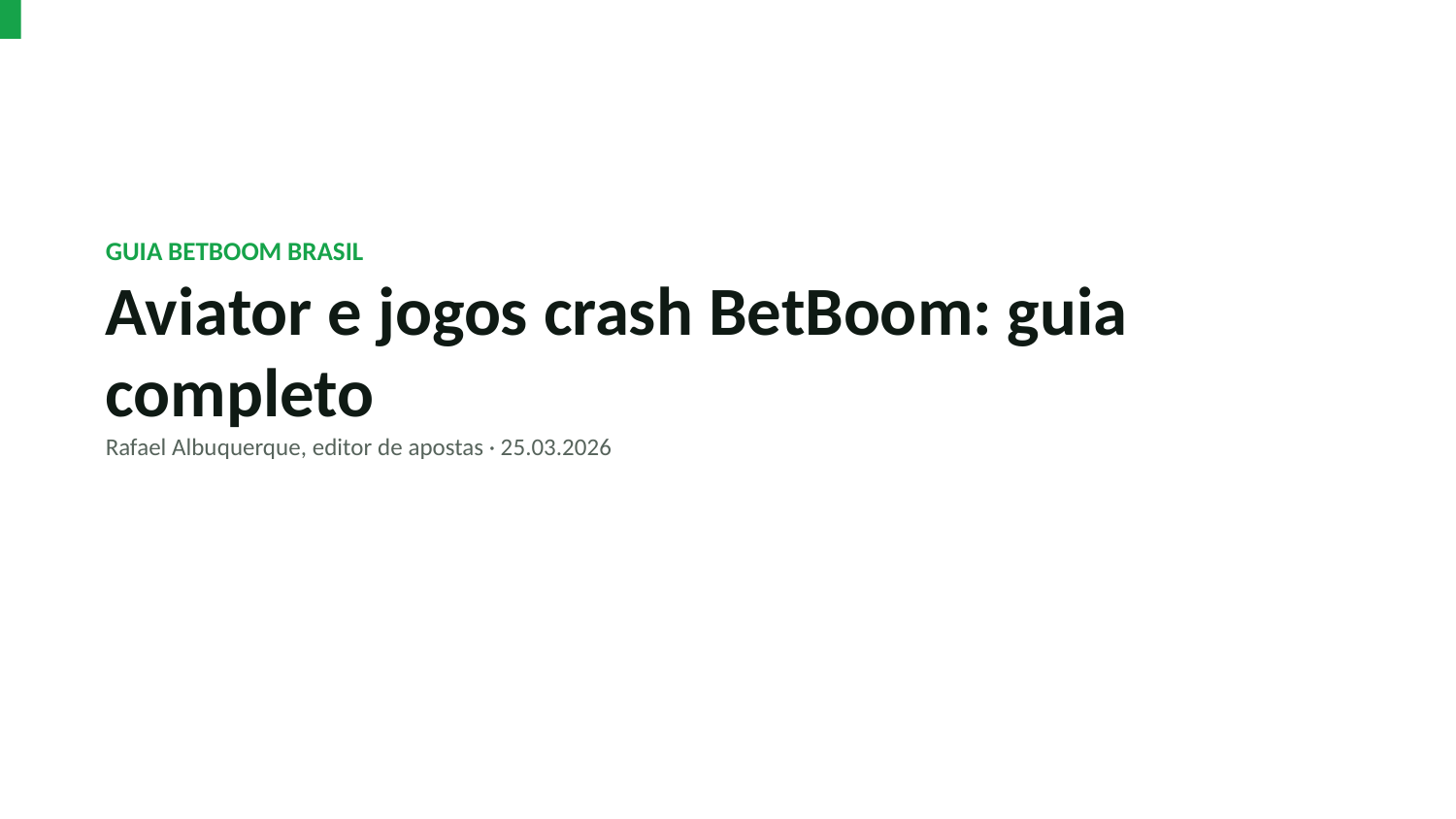

GUIA BETBOOM BRASIL
Aviator e jogos crash BetBoom: guia completo
Rafael Albuquerque, editor de apostas · 25.03.2026